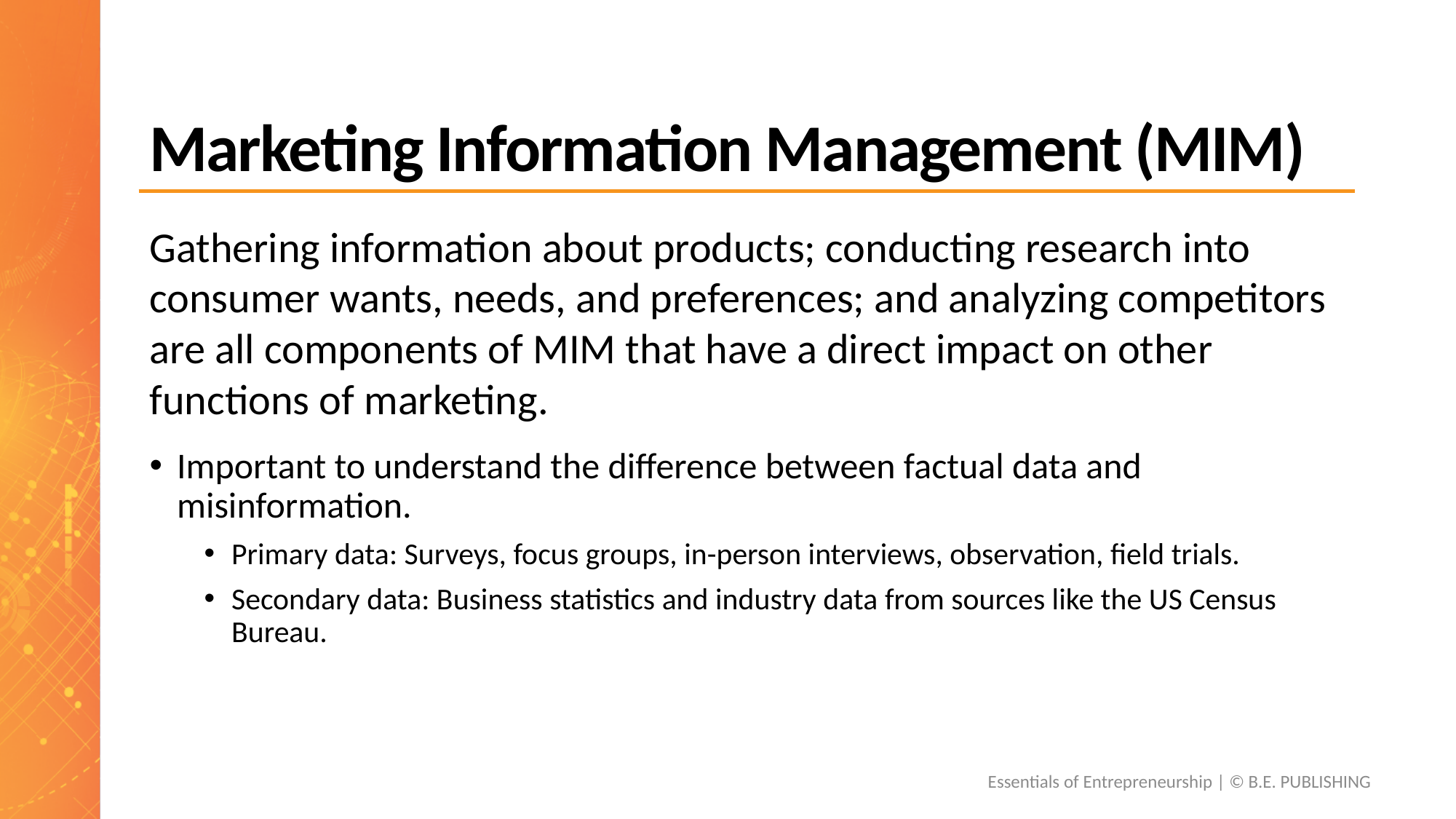

# Marketing Information Management (MIM)
Gathering information about products; conducting research into consumer wants, needs, and preferences; and analyzing competitors are all components of MIM that have a direct impact on other functions of marketing.
Important to understand the difference between factual data and misinformation.
Primary data: Surveys, focus groups, in-person interviews, observation, field trials.
Secondary data: Business statistics and industry data from sources like the US Census Bureau.
Essentials of Entrepreneurship | © B.E. PUBLISHING